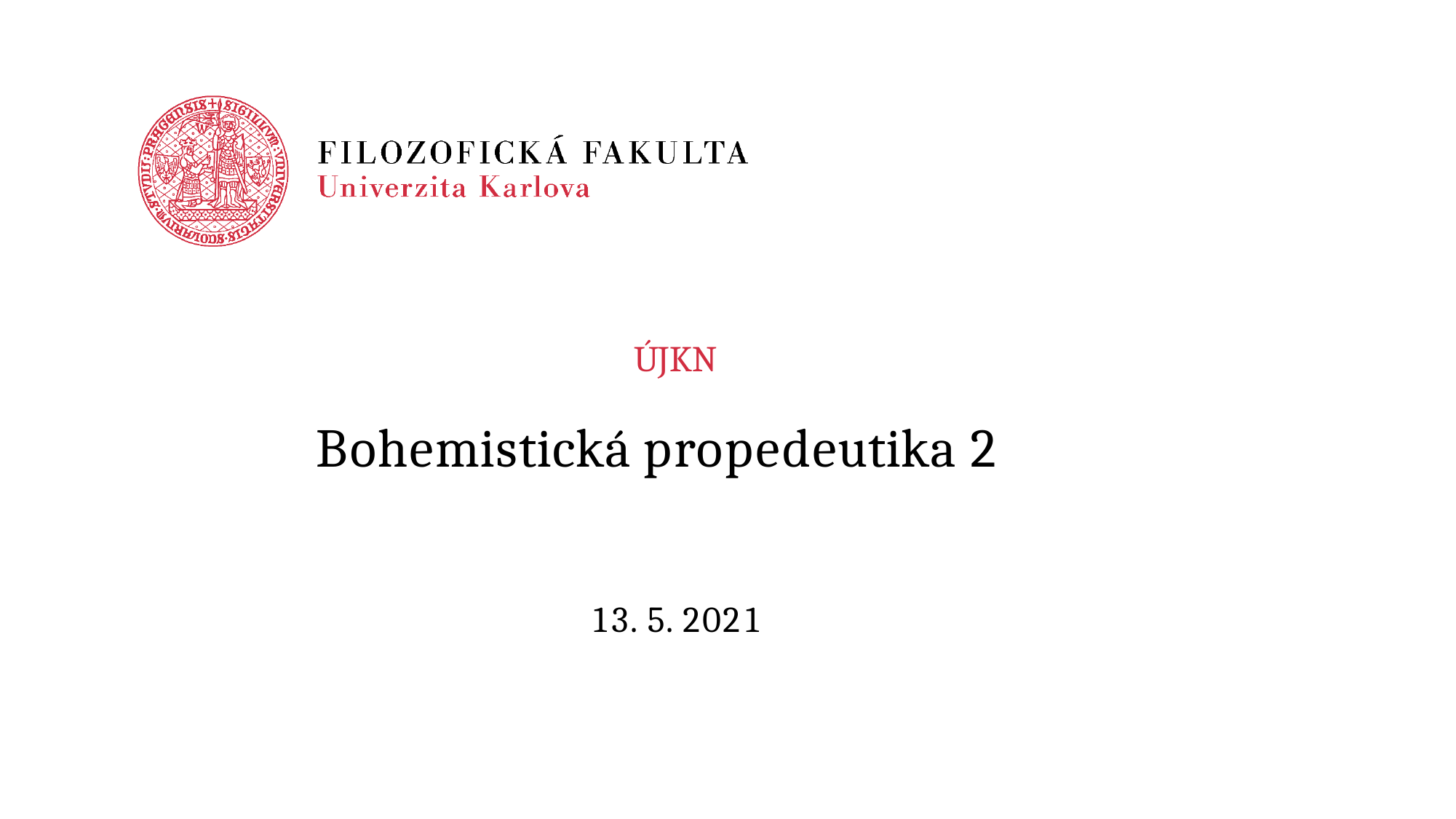

ÚJKN
# Bohemistická propedeutika 2
13. 5. 2021